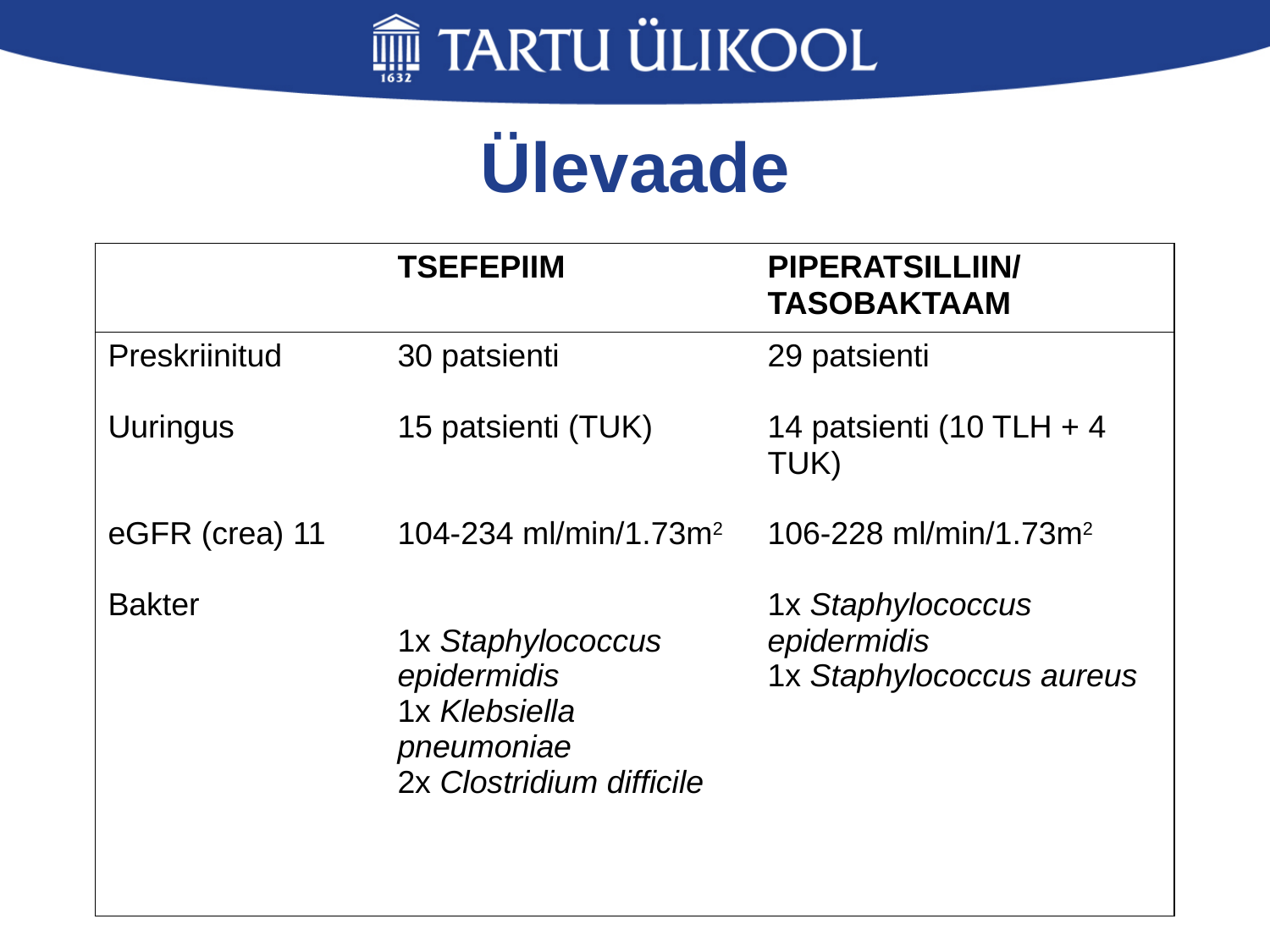

# Ülevaade
|  | TSEFEPIIM | PIPERATSILLIIN/ TASOBAKTAAM |
| --- | --- | --- |
| Preskriinitud Uuringus eGFR (crea) 11 Bakter | 30 patsienti 15 patsienti (TUK) 104-234 ml/min/1.73m2 1x Staphylococcus epidermidis 1x Klebsiella pneumoniae 2x Clostridium difficile | 29 patsienti 14 patsienti (10 TLH + 4 TUK) 106-228 ml/min/1.73m2 1x Staphylococcus epidermidis 1x Staphylococcus aureus |